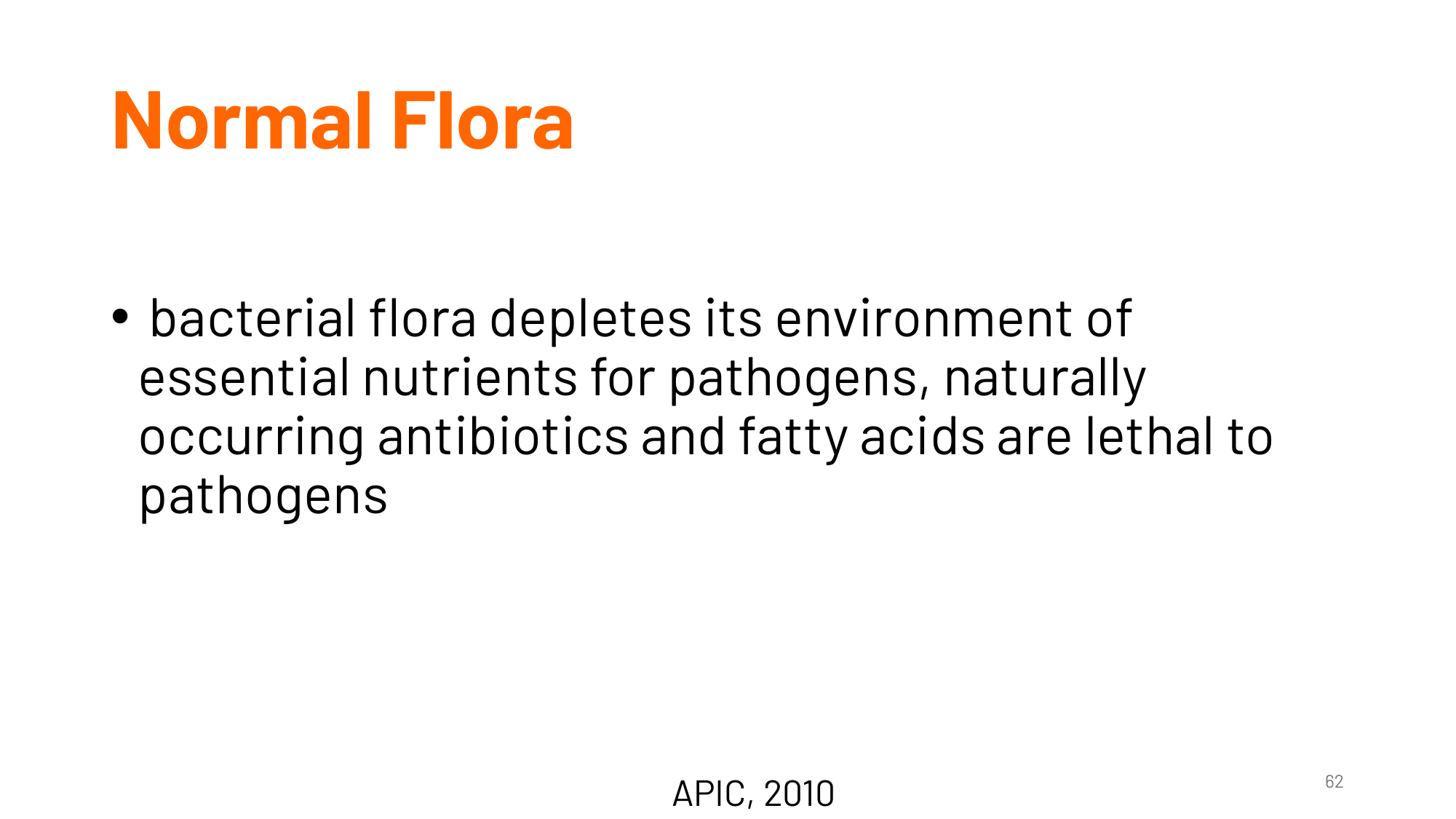

# Normal Flora

 bacterial flora depletes its environment of essential nutrients for pathogens, naturally occurring antibiotics and fatty acids are lethal to pathogens
62
APIC, 2010